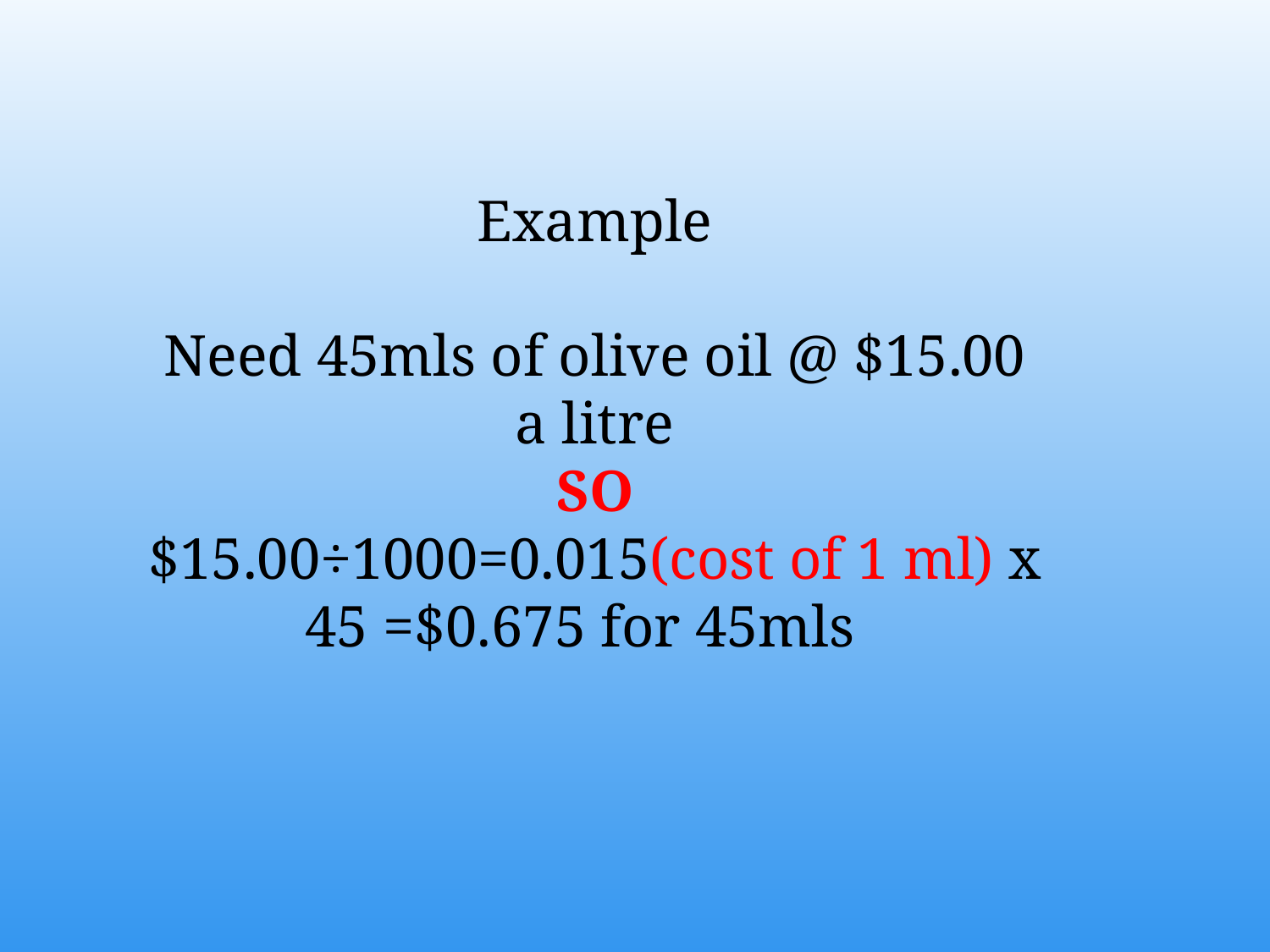

Example

Need 45mls of olive oil @ $15.00 a litre
SO
$15.00÷1000=0.015(cost of 1 ml) x 45 =$0.675 for 45mls